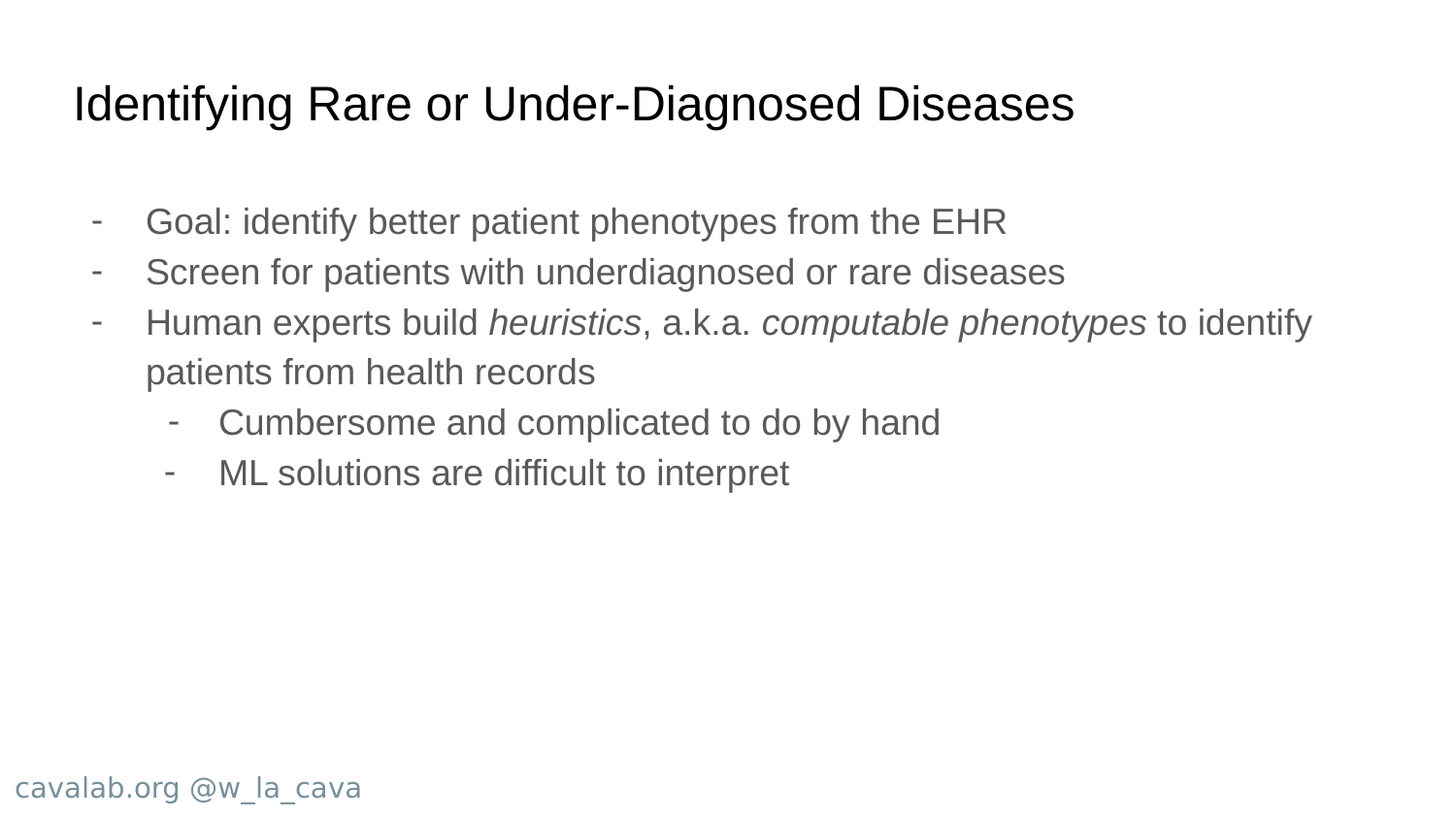

# Identifying Rare or Under-Diagnosed Diseases
Goal: identify better patient phenotypes from the EHR
Screen for patients with underdiagnosed or rare diseases
Human experts build heuristics, a.k.a. computable phenotypes to identify patients from health records
Cumbersome and complicated to do by hand
ML solutions are difficult to interpret
cavalab.org @w_la_cava